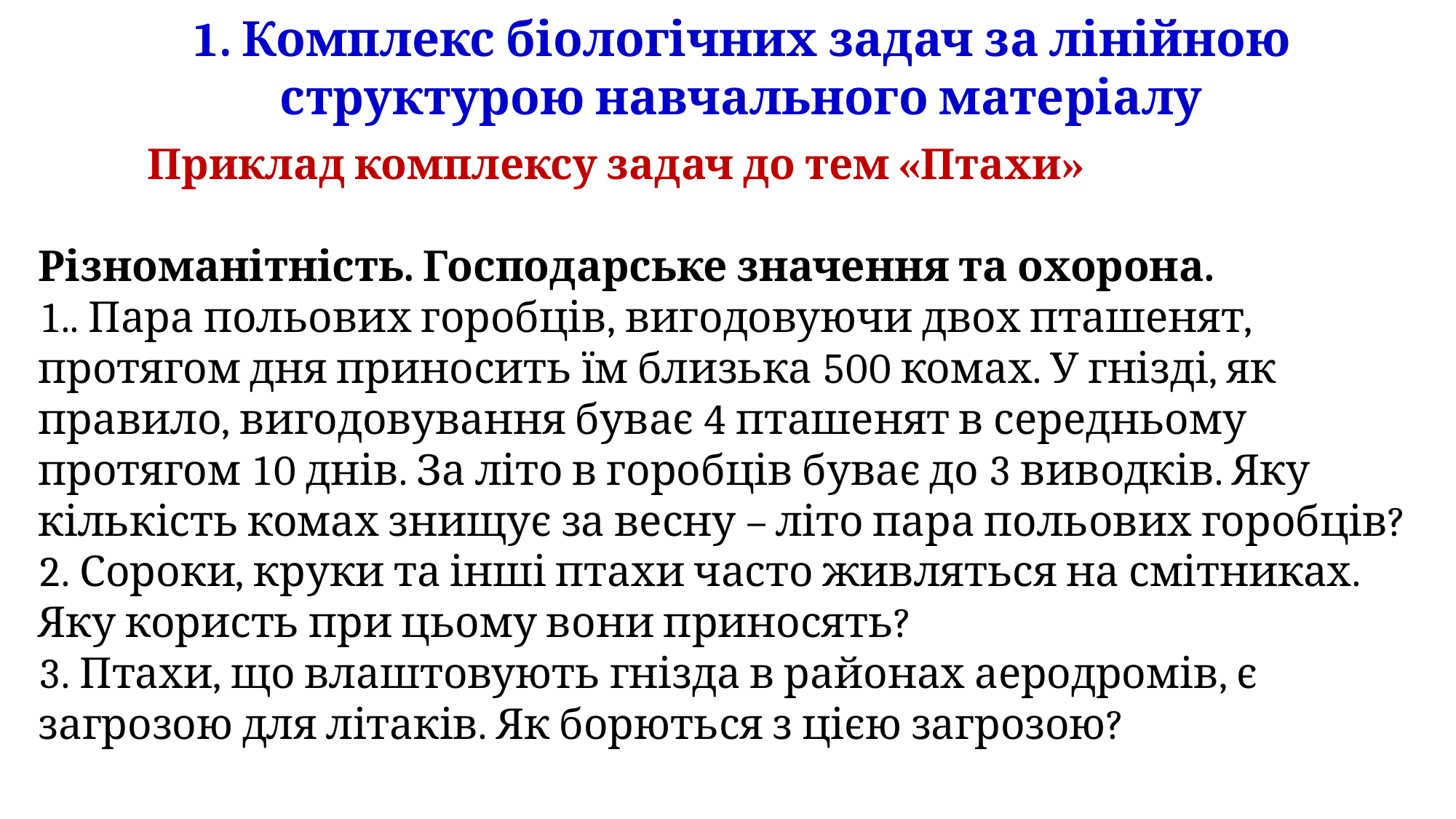

1. Комплекс біологічних задач за лінійною структурою навчального матеріалу
	Приклад комплексу задач до тем «Птахи»

Різноманітність. Господарське значення та охорона.
1.. Пара польових горобців, вигодовуючи двох пташенят, протягом дня приносить їм близька 500 комах. У гнізді, як правило, вигодовування буває 4 пташенят в середньому протягом 10 днів. За літо в горобців буває до 3 виводків. Яку кількість комах знищує за весну – літо пара польових горобців?
2. Сороки, круки та інші птахи часто живляться на смітниках. Яку користь при цьому вони приносять?
3. Птахи, що влаштовують гнізда в районах аеродромів, є загрозою для літаків. Як борються з цією загрозою?